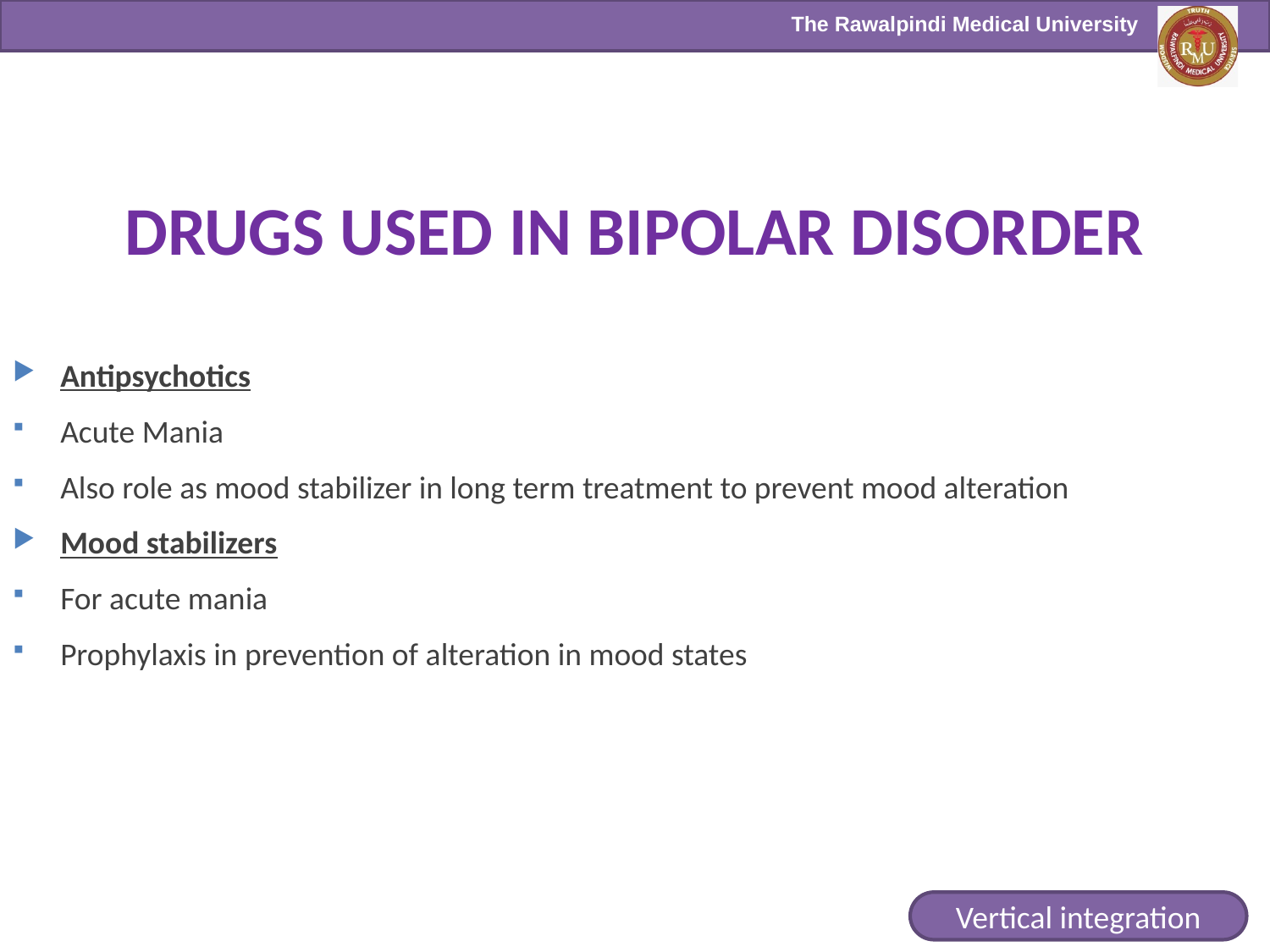

# DRUGS USED IN BIPOLAR DISORDER
Antipsychotics
Acute Mania
Also role as mood stabilizer in long term treatment to prevent mood alteration
Mood stabilizers
For acute mania
Prophylaxis in prevention of alteration in mood states
Vertical integration